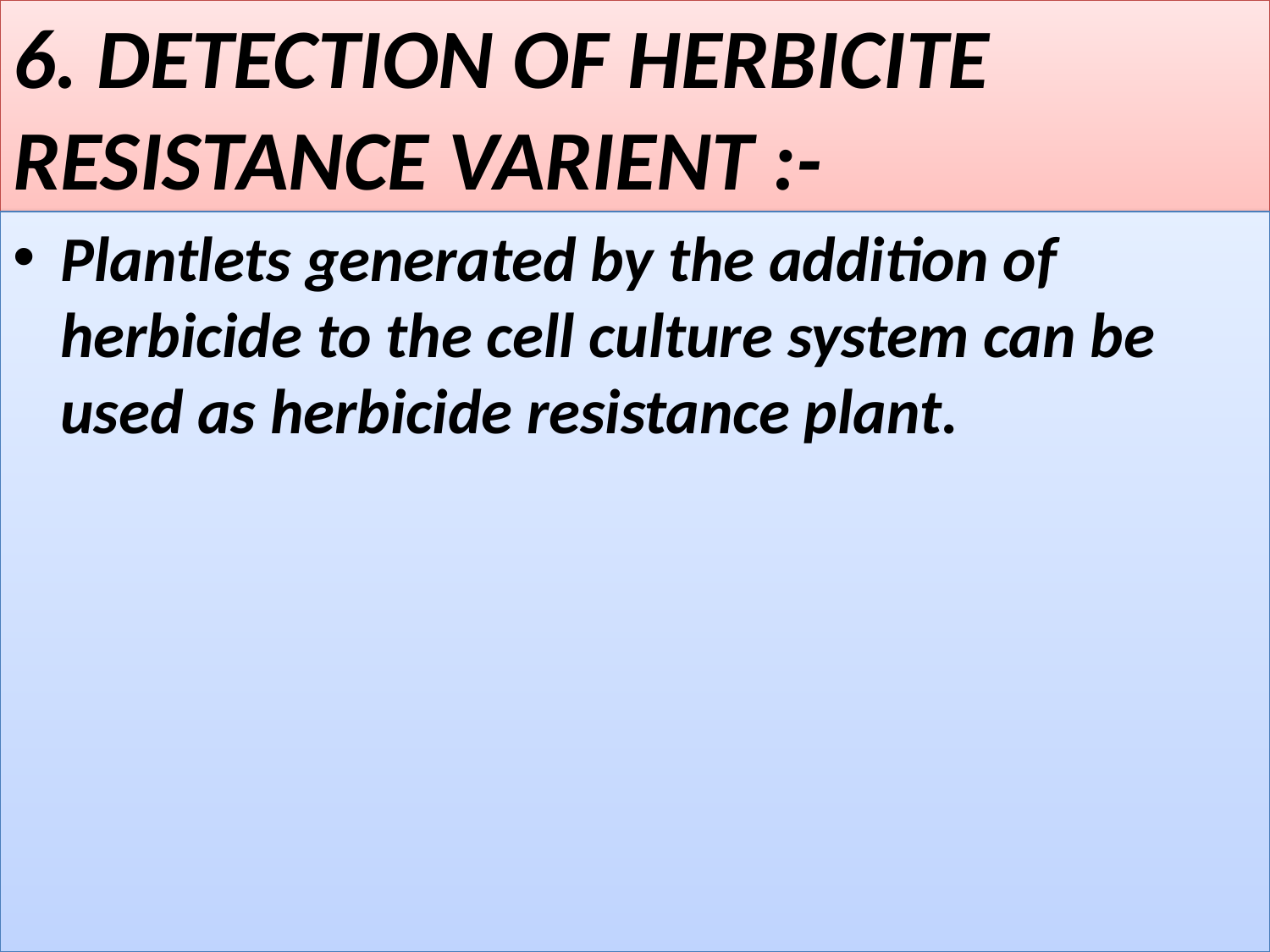

# 6. DETECTION OF HERBICITE RESISTANCE VARIENT :-
Plantlets generated by the addition of herbicide to the cell culture system can be used as herbicide resistance plant.